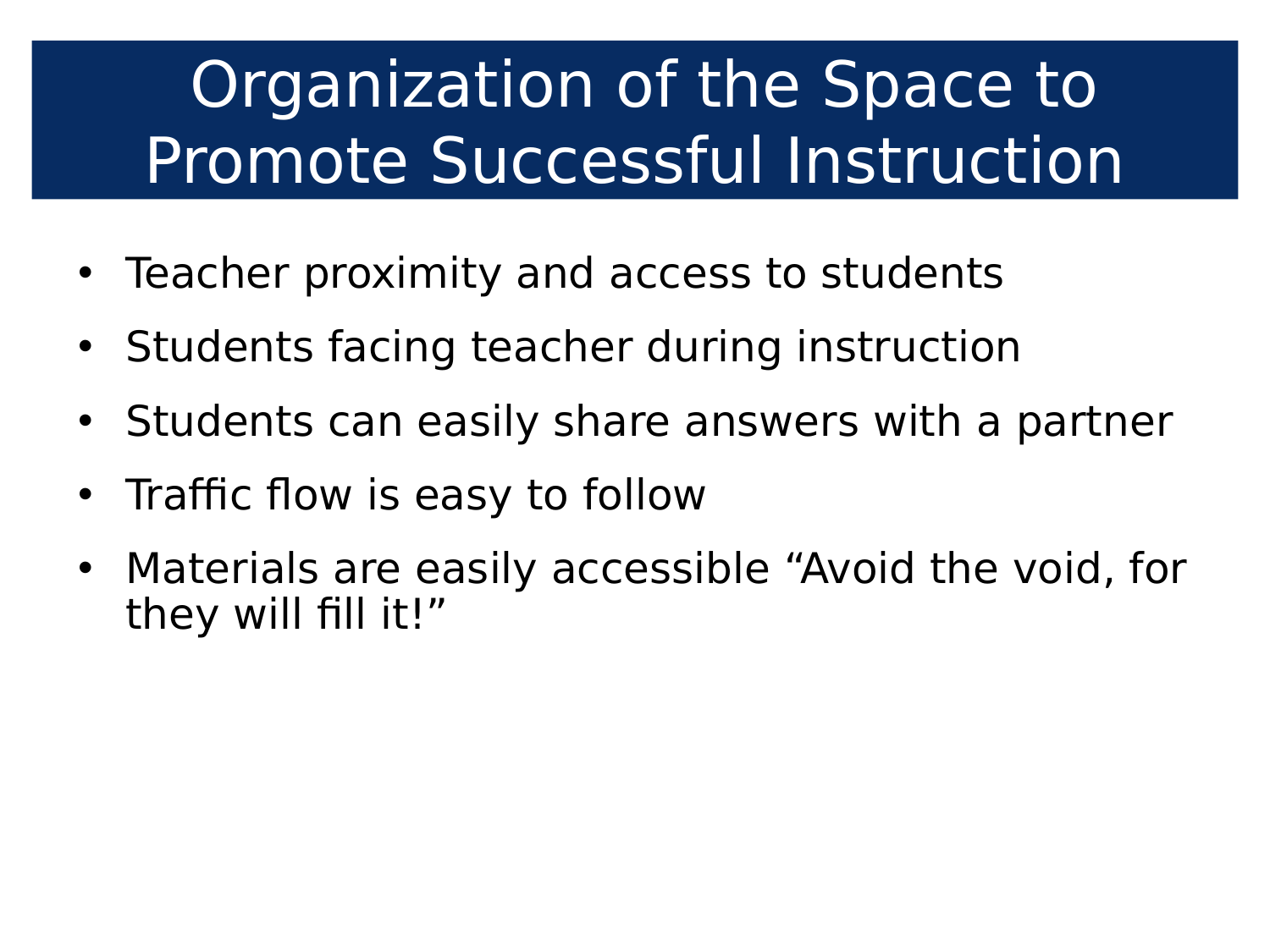

# Organization of the Space to Promote Successful Instruction
Teacher proximity and access to students
Students facing teacher during instruction
Students can easily share answers with a partner
Traffic flow is easy to follow
Materials are easily accessible “Avoid the void, for they will fill it!”